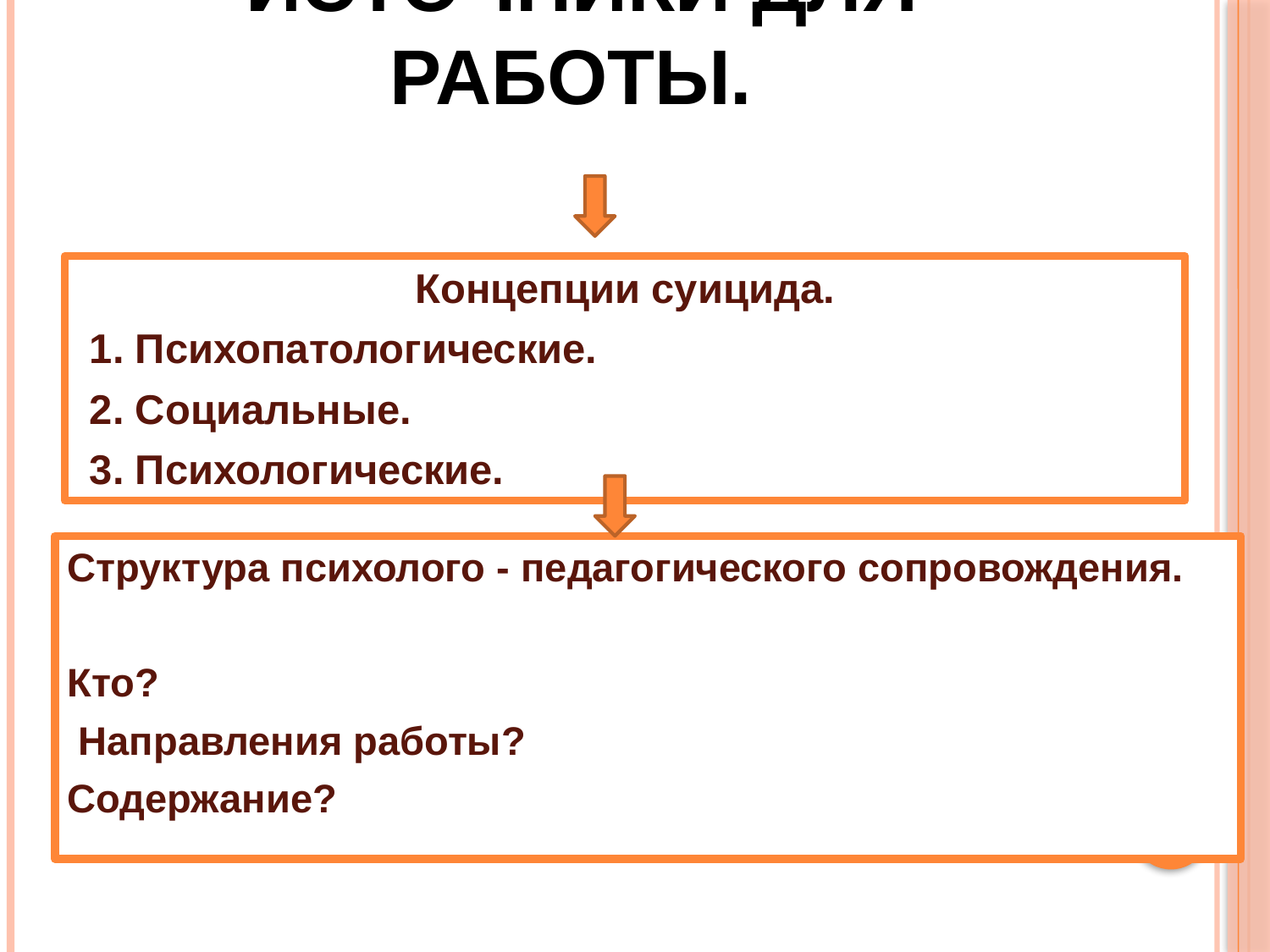

# Источники для работы.

Концепции суицида.
1. Психопатологические.
2. Социальные.
3. Психологические.

Структура психолого - педагогического сопровождения.

Кто?
 Направления работы?
Содержание?